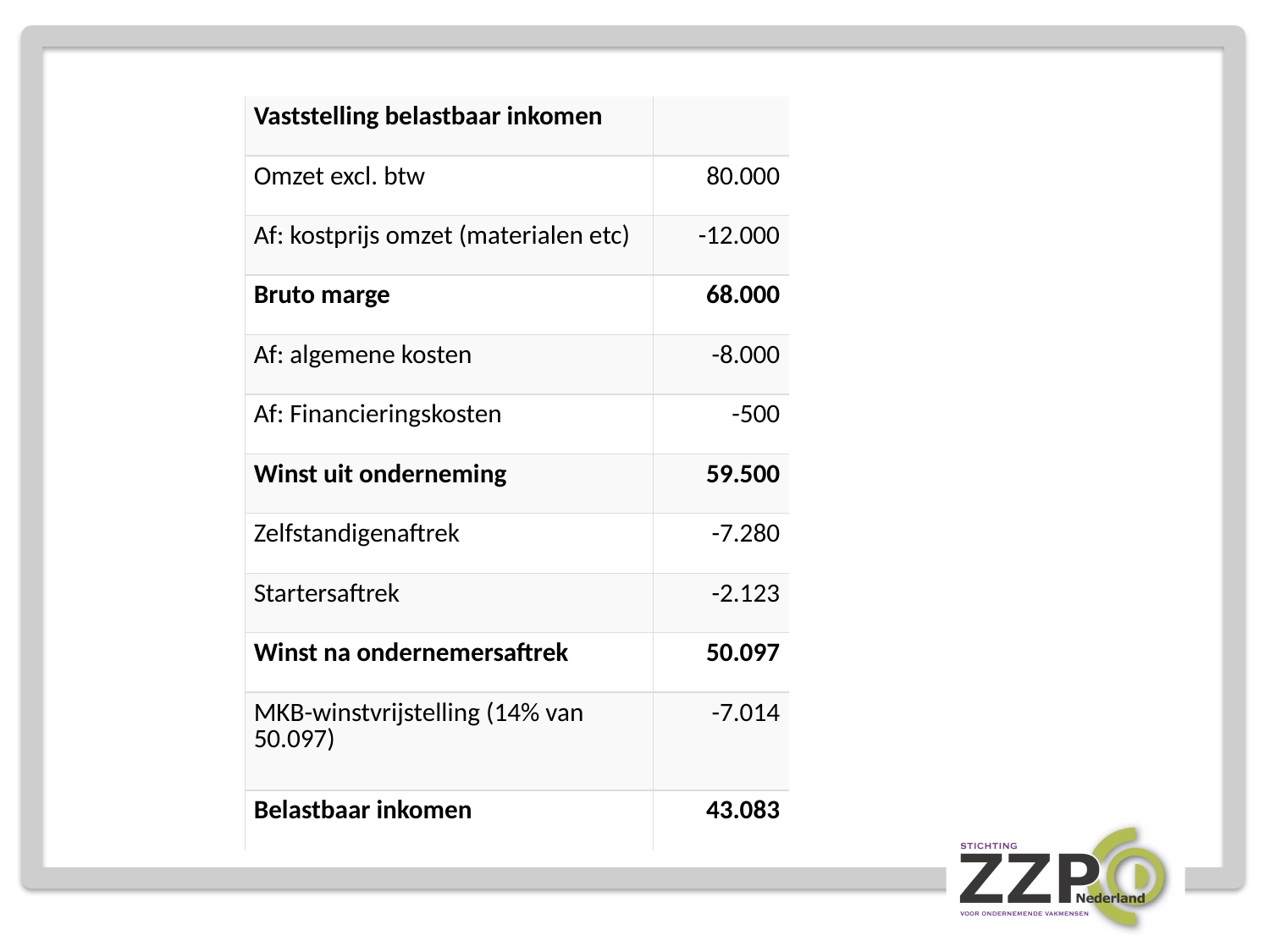

| Vaststelling belastbaar inkomen |  |
| --- | --- |
| Omzet excl. btw | 80.000 |
| Af: kostprijs omzet (materialen etc) | -12.000 |
| Bruto marge | 68.000 |
| Af: algemene kosten | -8.000 |
| Af: Financieringskosten | -500 |
| Winst uit onderneming | 59.500 |
| Zelfstandigenaftrek | -7.280 |
| Startersaftrek | -2.123 |
| Winst na ondernemersaftrek | 50.097 |
| MKB-winstvrijstelling (14% van 50.097) | -7.014 |
| Belastbaar inkomen | 43.083 |